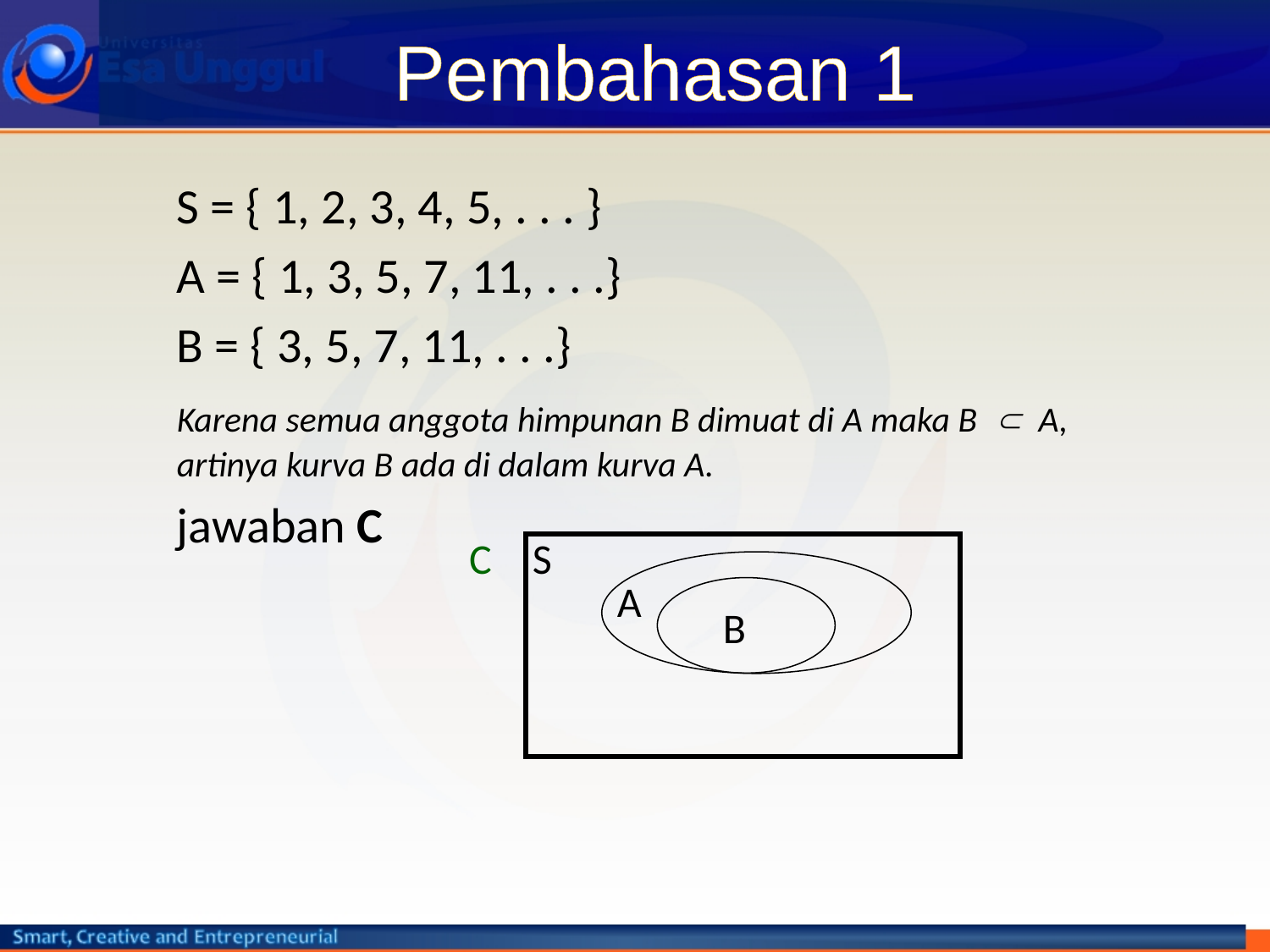

# Pembahasan 1
	S = { 1, 2, 3, 4, 5, . . . }
	A = { 1, 3, 5, 7, 11, . . .}
	B = { 3, 5, 7, 11, . . .}
	Karena semua anggota himpunan B dimuat di A maka B  ⊂  A, artinya kurva B ada di dalam kurva A.
	jawaban C
S

A

B
C